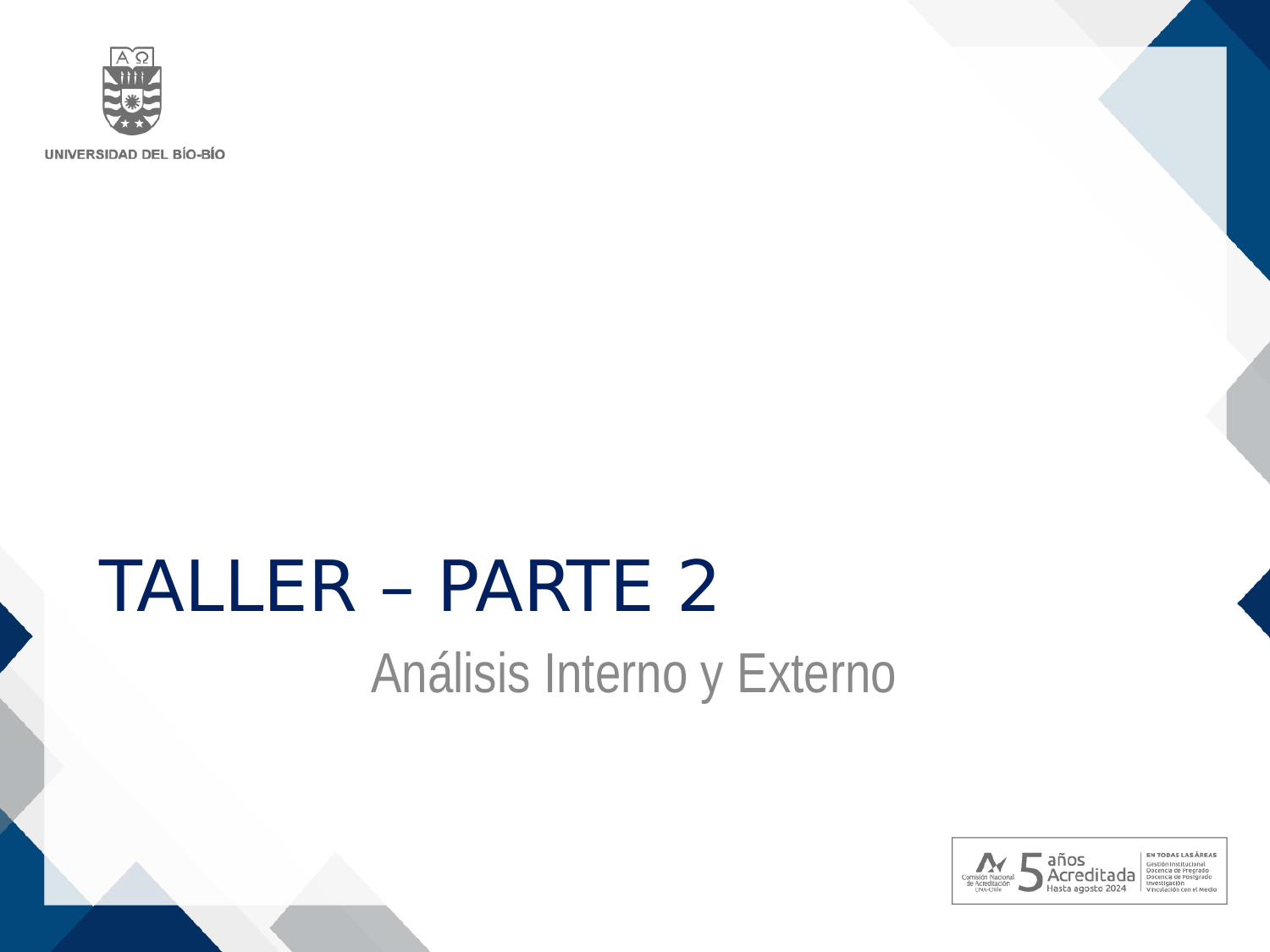

# Taller – Parte 2
Análisis Interno y Externo